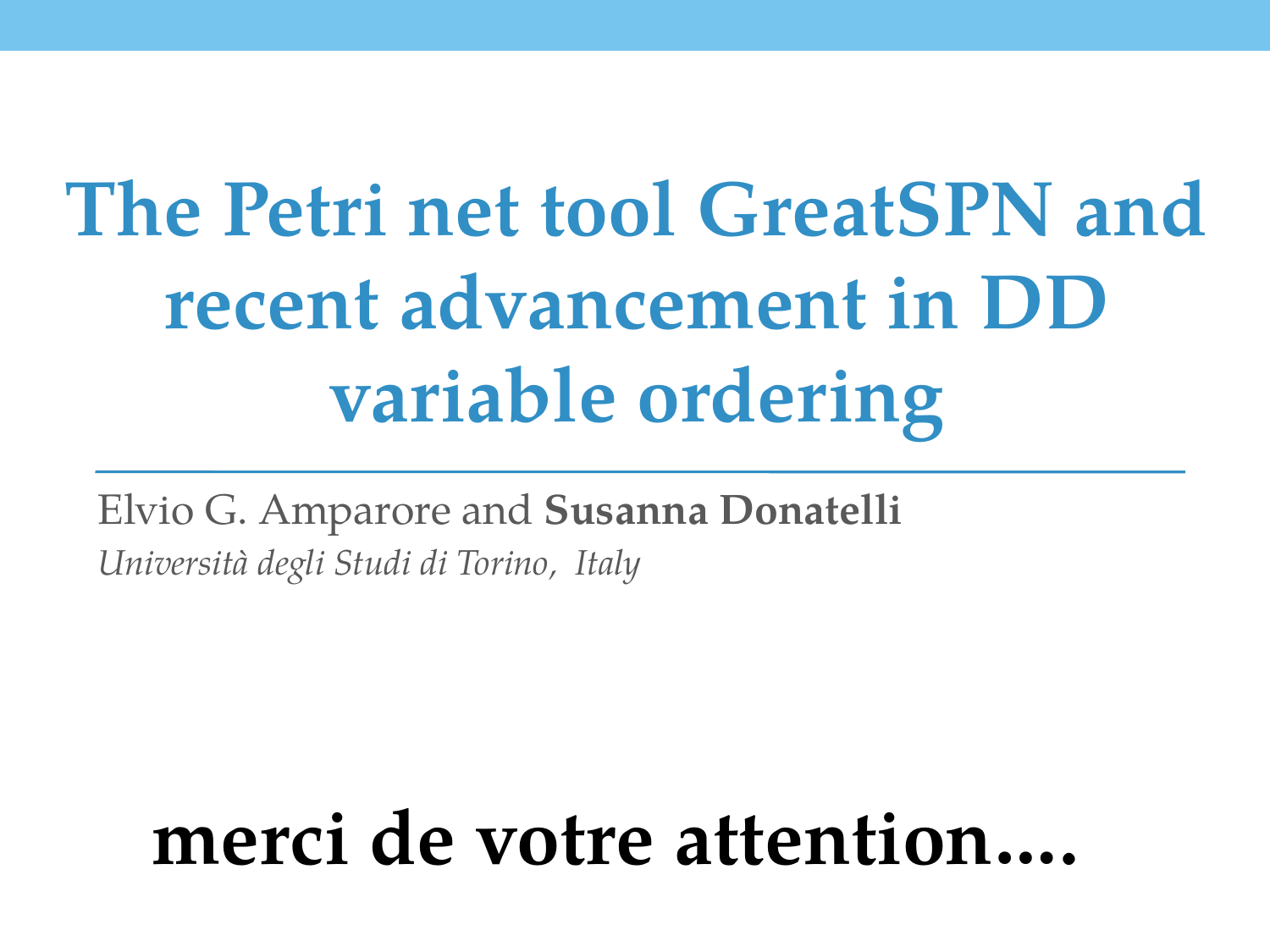

The Petri net tool GreatSPN and recent advancement in DD variable ordering
Elvio G. Amparore and Susanna Donatelli
Università degli Studi di Torino,  Italy

merci de votre attention….